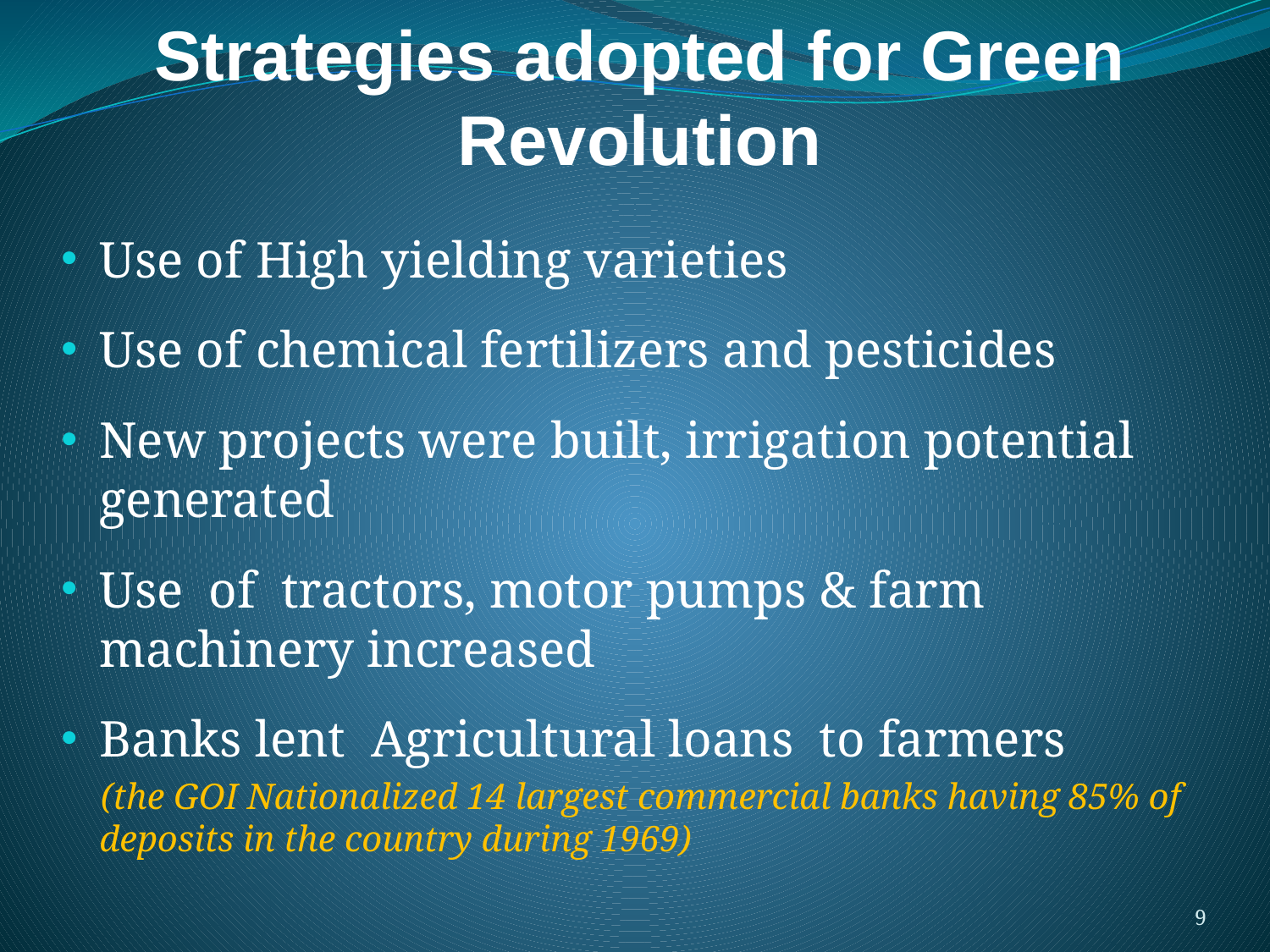

Strategies adopted for Green Revolution
Use of High yielding varieties
Use of chemical fertilizers and pesticides
New projects were built, irrigation potential generated
Use  of  tractors, motor pumps & farm machinery increased
Banks lent  Agricultural loans  to farmers
(the GOI Nationalized 14 largest commercial banks having 85% of deposits in the country during 1969)
9